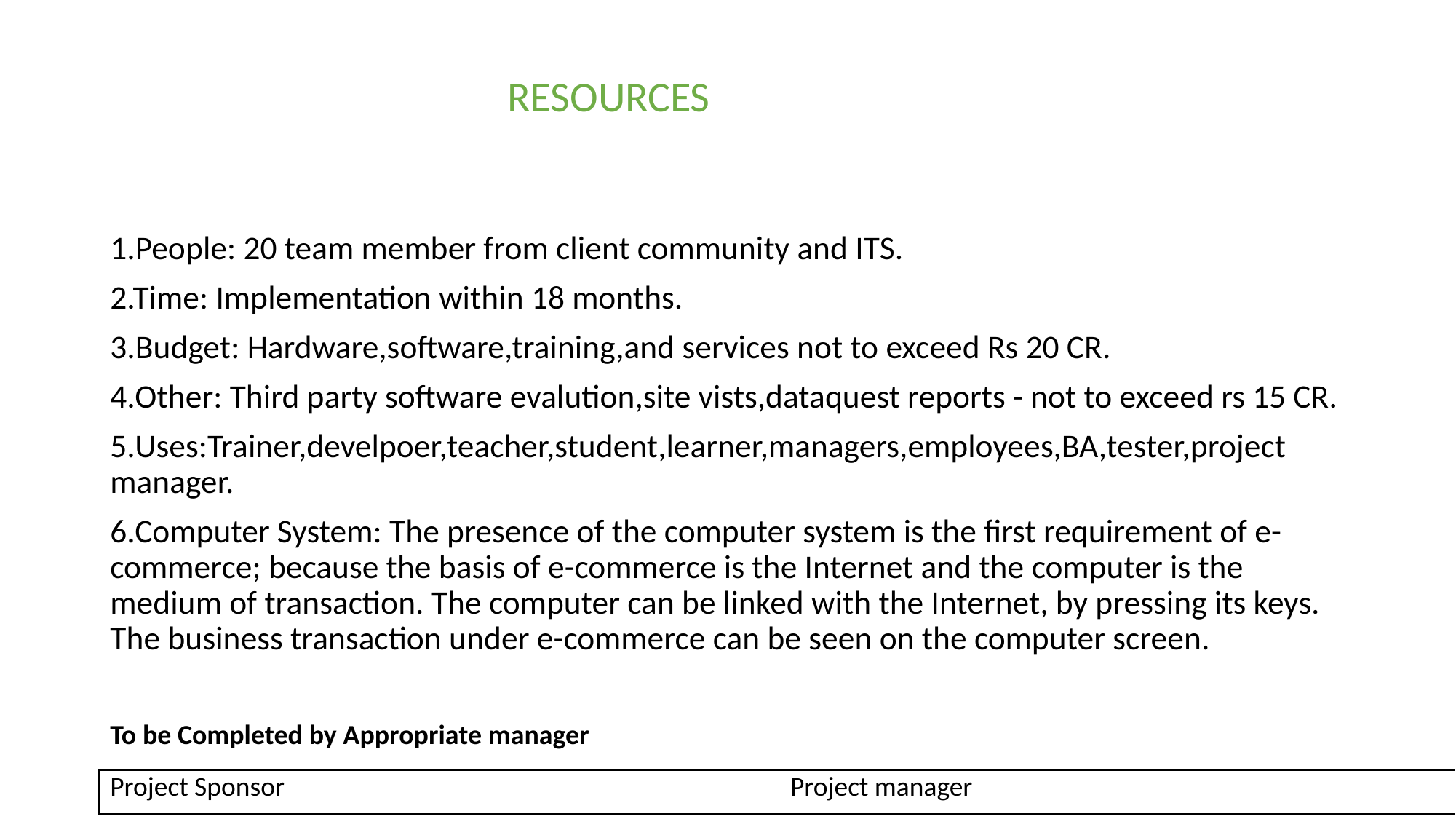

RESOURCES

1.People: 20 team member from client community and ITS.
2.Time: Implementation within 18 months.
3.Budget: Hardware,software,training,and services not to exceed Rs 20 CR.
4.Other: Third party software evalution,site vists,dataquest reports - not to exceed rs 15 CR.
5.Uses:Trainer,develpoer,teacher,student,learner,managers,employees,BA,tester,project manager.
6.Computer System: The presence of the computer system is the first requirement of e-commerce; because the basis of e-commerce is the Internet and the computer is the medium of transaction. The computer can be linked with the Internet, by pressing its keys. The business transaction under e-commerce can be seen on the computer screen.

To be Completed by Appropriate manager

| Project Sponsor Project manager |
| --- |